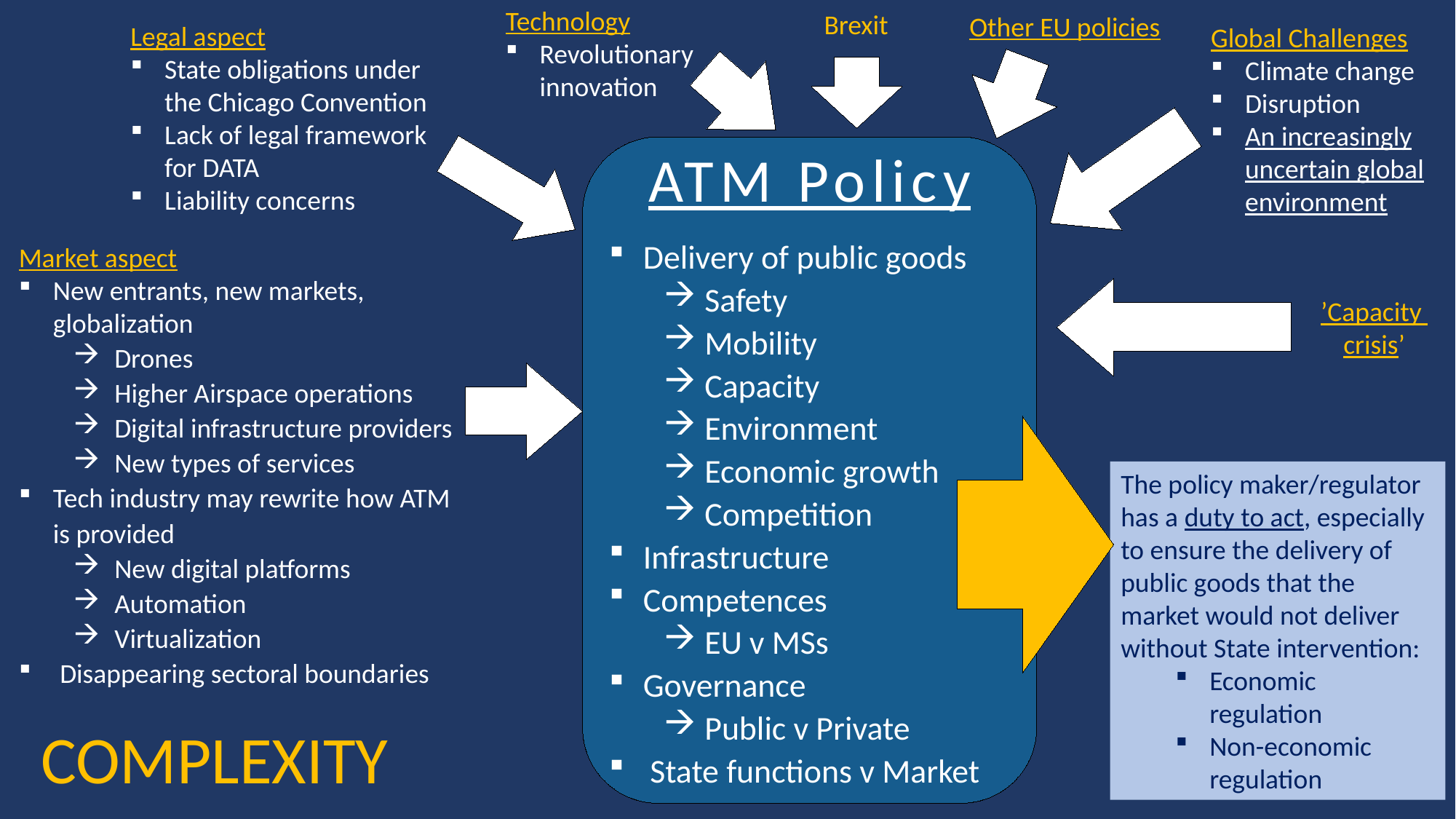

Technology
Revolutionary innovation
Brexit
Other EU policies
Legal aspect
State obligations under the Chicago Convention
Lack of legal framework for DATA
Liability concerns

Global Challenges
Climate change
Disruption
An increasingly uncertain global environment

ATM Policy

Delivery of public goods
Safety
Mobility
Capacity
Environment
Economic growth
Competition
Infrastructure
Competences
EU v MSs
Governance
Public v Private
State functions v Market

Market aspect
New entrants, new markets, globalization
Drones
Higher Airspace operations
Digital infrastructure providers
New types of services
Tech industry may rewrite how ATM is provided
New digital platforms
Automation
Virtualization
Disappearing sectoral boundaries

’Capacity
crisis’

The policy maker/regulator has a duty to act, especially to ensure the delivery of public goods that the market would not deliver without State intervention:
Economic regulation
Non-economic regulation
# COMPLEXITY